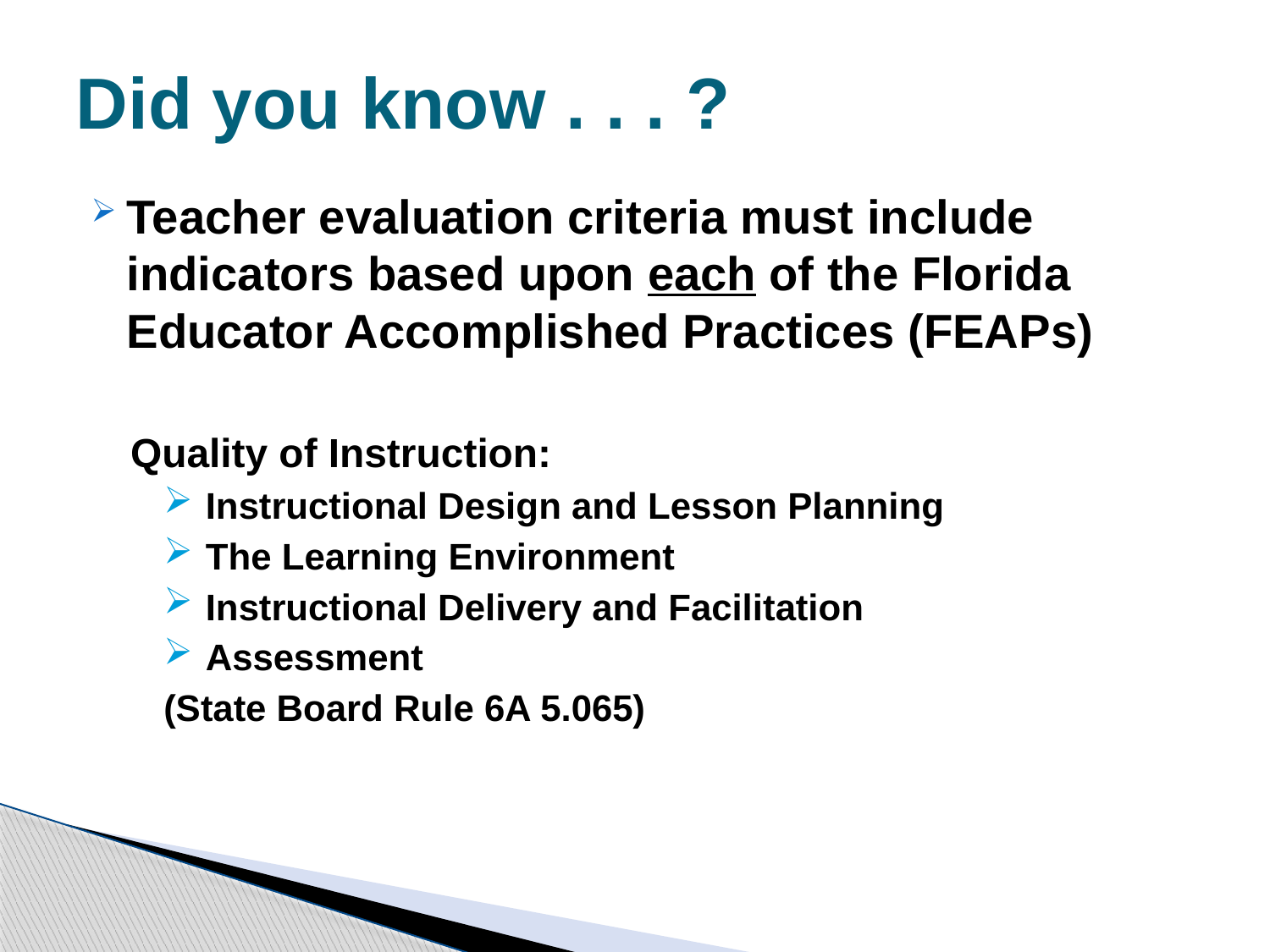

# Did you know . . . ?
Teacher evaluation criteria must include indicators based upon each of the Florida Educator Accomplished Practices (FEAPs)

Quality of Instruction:
 Instructional Design and Lesson Planning
 The Learning Environment
 Instructional Delivery and Facilitation
 Assessment
(State Board Rule 6A 5.065)